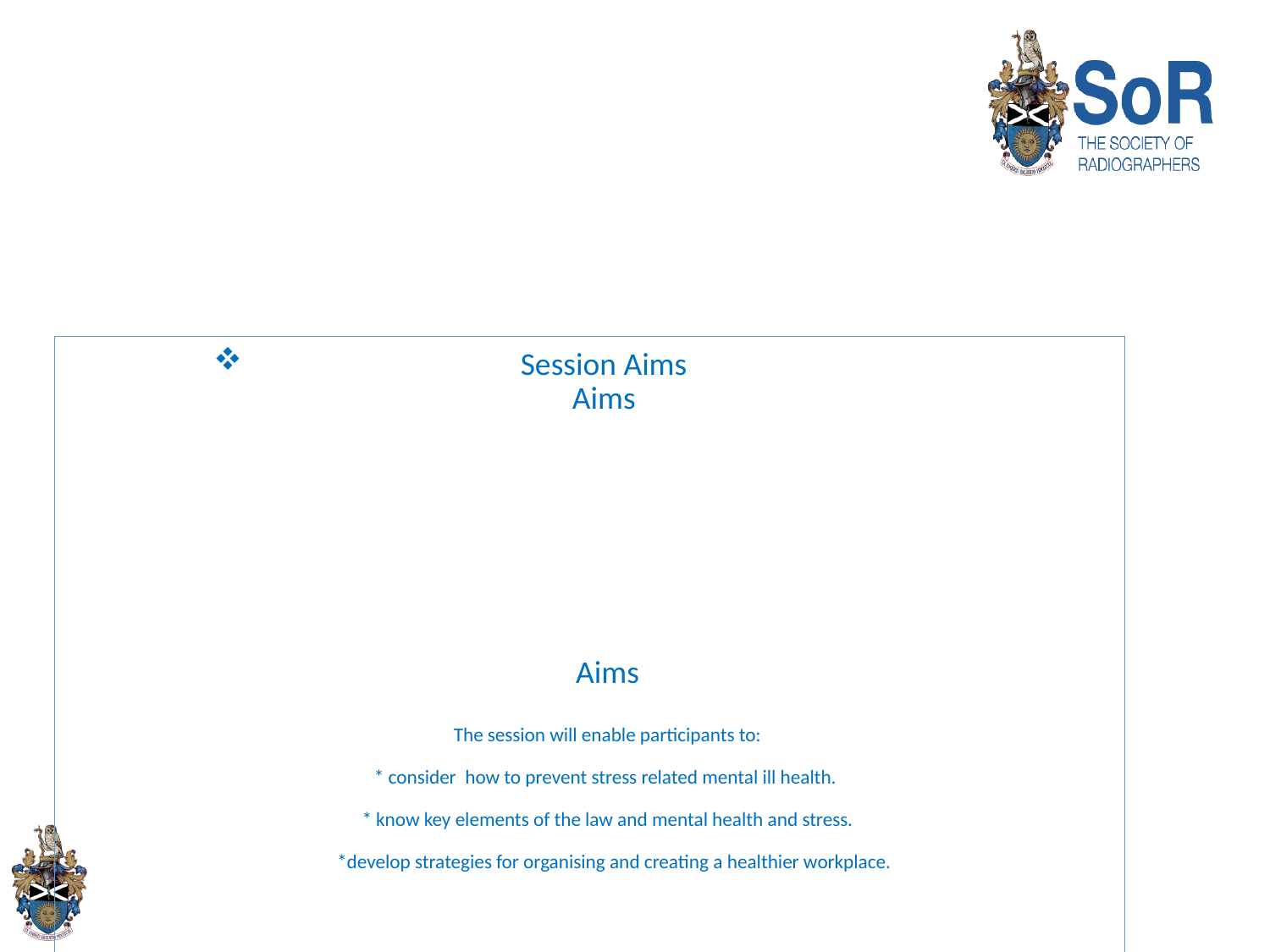

# Session Aims Aims Aims The session will enable participants to: * consider  how to prevent stress related mental ill health. * know key elements of the law and mental health and stress. *develop strategies for organising and creating a healthier workplace.